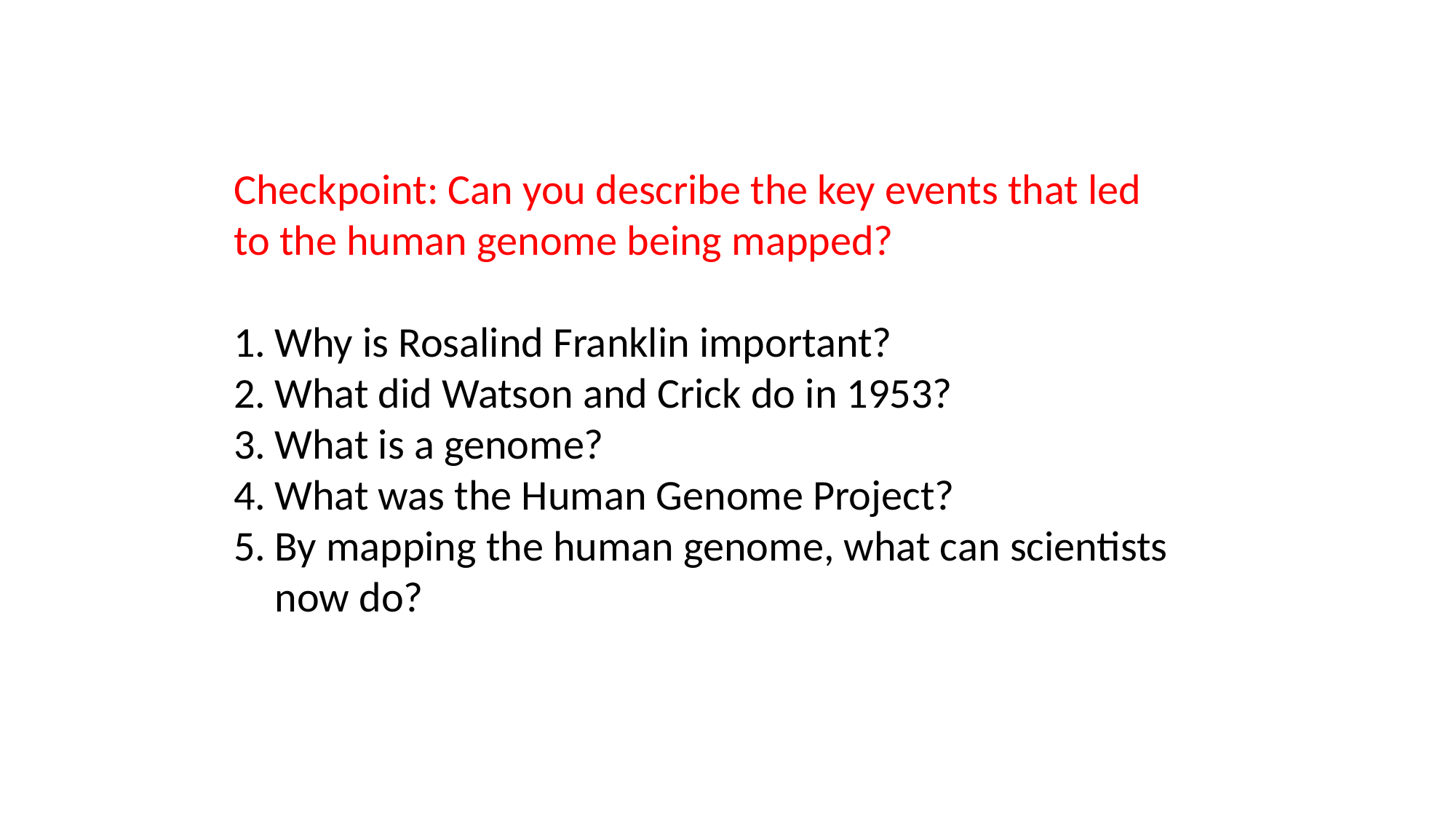

Checkpoint: Can you describe the key events that led to the human genome being mapped?

Why is Rosalind Franklin important?
What did Watson and Crick do in 1953?
What is a genome?
What was the Human Genome Project?
By mapping the human genome, what can scientists now do?